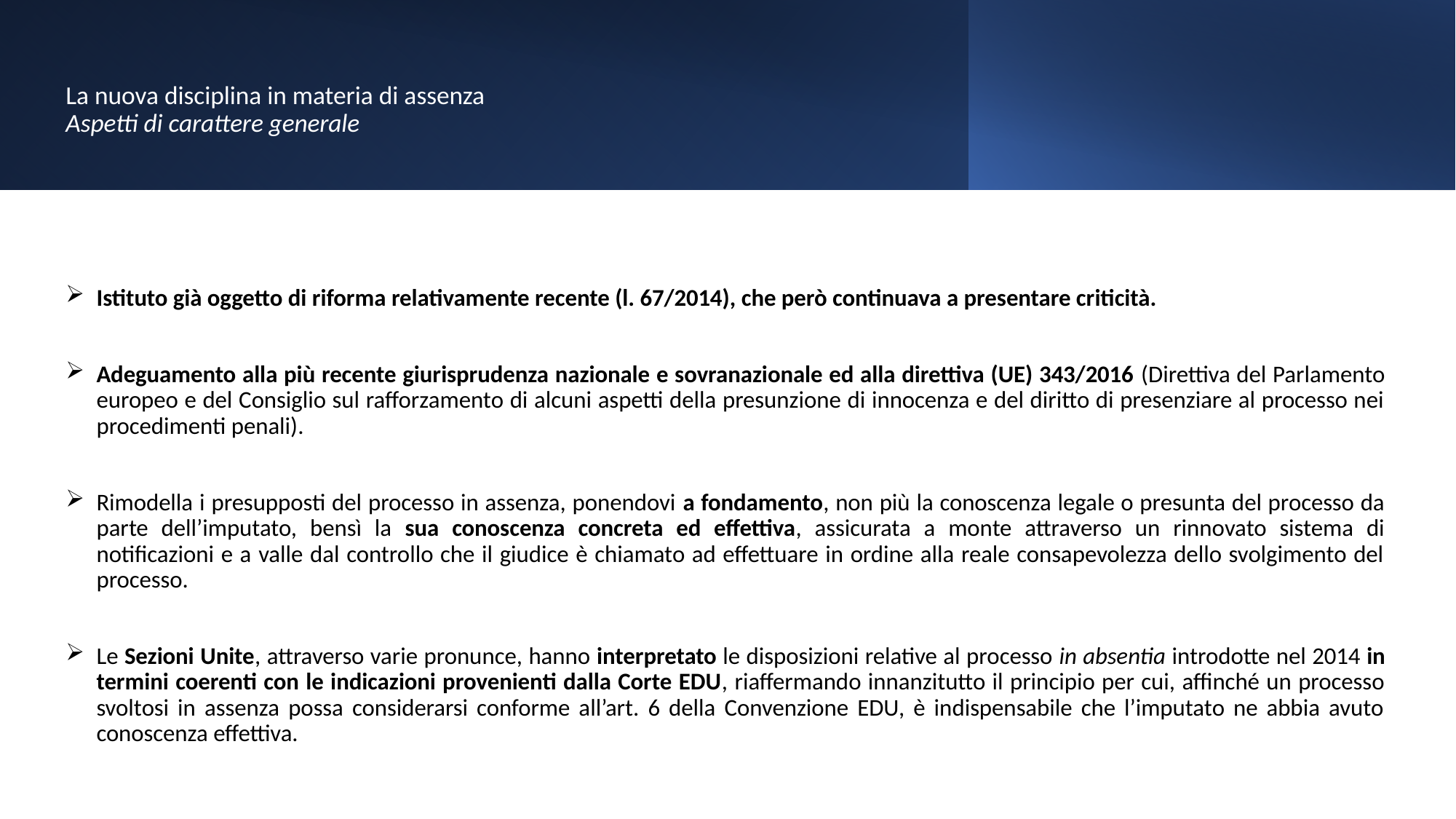

# La nuova disciplina in materia di assenza Aspetti di carattere generale

Istituto già oggetto di riforma relativamente recente (l. 67/2014), che però continuava a presentare criticità.

Adeguamento alla più recente giurisprudenza nazionale e sovranazionale ed alla direttiva (UE) 343/2016 (Direttiva del Parlamento europeo e del Consiglio sul rafforzamento di alcuni aspetti della presunzione di innocenza e del diritto di presenziare al processo nei procedimenti penali).

Rimodella i presupposti del processo in assenza, ponendovi a fondamento, non più la conoscenza legale o presunta del processo da parte dell’imputato, bensì la sua conoscenza concreta ed effettiva, assicurata a monte attraverso un rinnovato sistema di notificazioni e a valle dal controllo che il giudice è chiamato ad effettuare in ordine alla reale consapevolezza dello svolgimento del processo.

Le Sezioni Unite, attraverso varie pronunce, hanno interpretato le disposizioni relative al processo in absentia introdotte nel 2014 in termini coerenti con le indicazioni provenienti dalla Corte EDU, riaffermando innanzitutto il principio per cui, affinché un processo svoltosi in assenza possa considerarsi conforme all’art. 6 della Convenzione EDU, è indispensabile che l’imputato ne abbia avuto conoscenza effettiva.